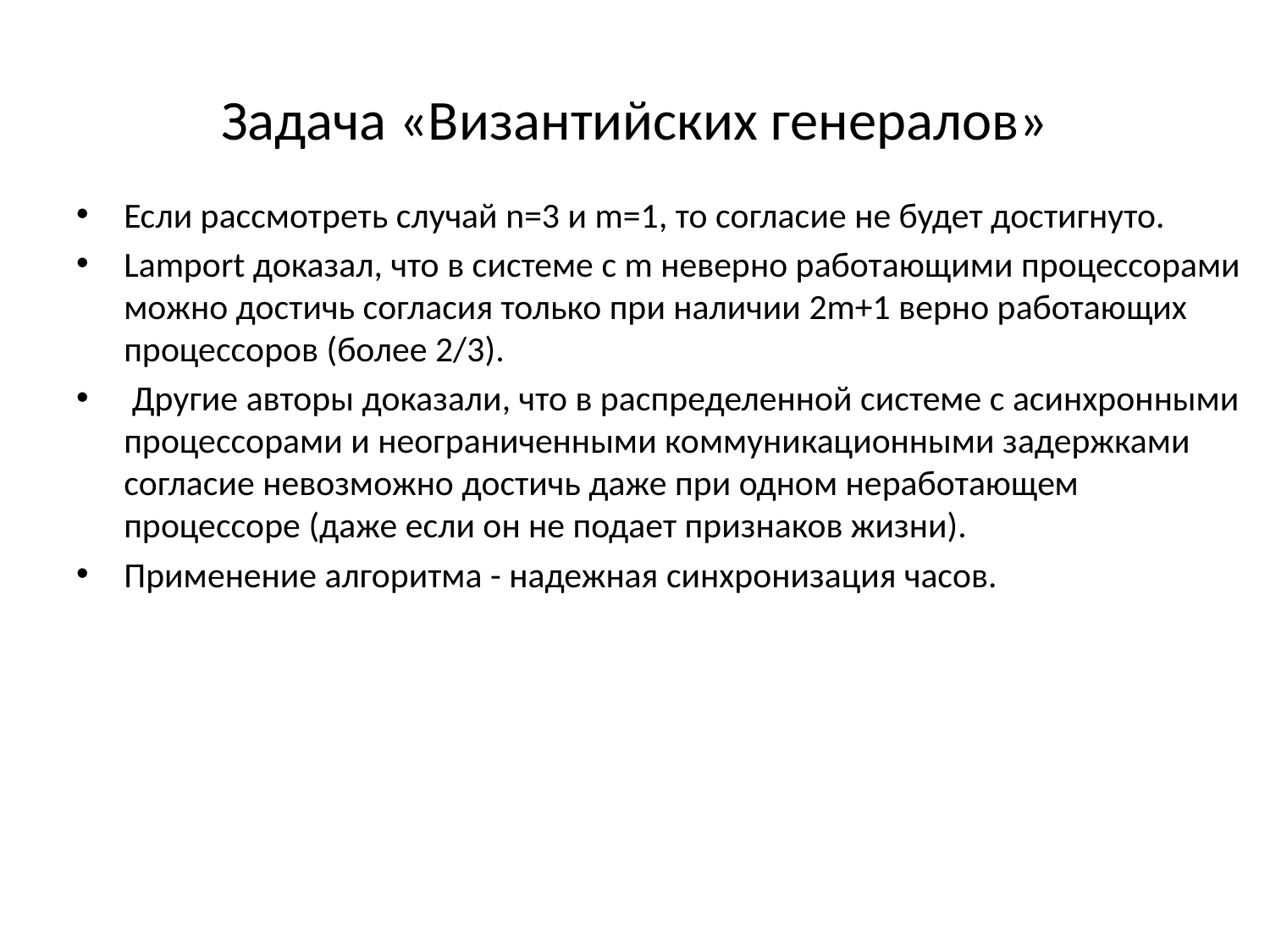

# Задача «Византийских генералов»
Если рассмотреть случай n=3 и m=1, то согласие не будет достигнуто.
Lamport доказал, что в системе с m неверно работающими процессорами можно достичь согласия только при наличии 2m+1 верно работающих процессоров (более 2/3).
 Другие авторы доказали, что в распределенной системе с асинхронными процессорами и неограниченными коммуникационными задержками согласие невозможно достичь даже при одном неработающем процессоре (даже если он не подает признаков жизни).
Применение алгоритма - надежная синхронизация часов.